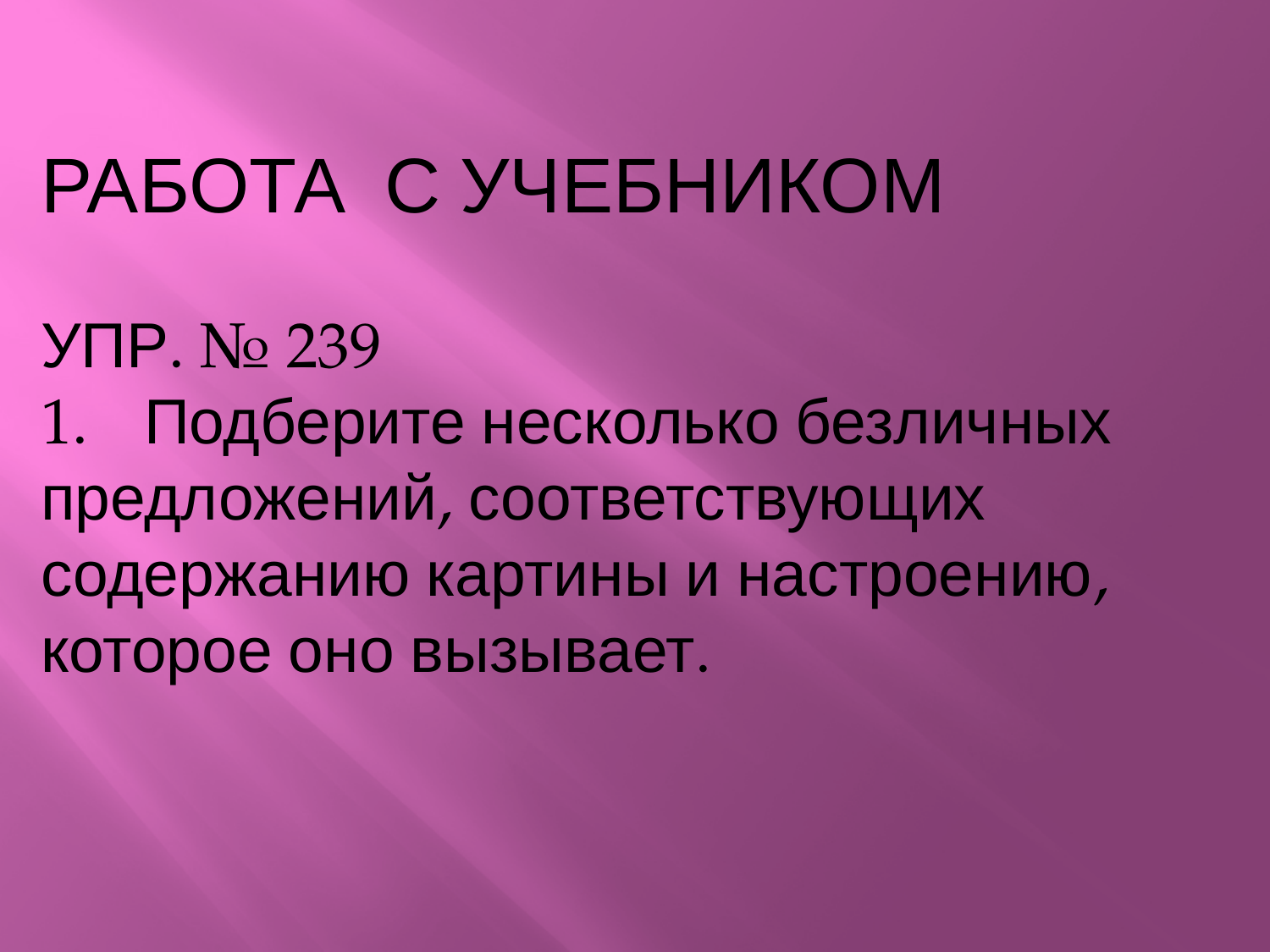

РАБОТА  С УЧЕБНИКОМ

УПР. № 239
Подберите несколько безличных
предложений, соответствующих
содержанию картины и настроению,
которое оно вызывает.